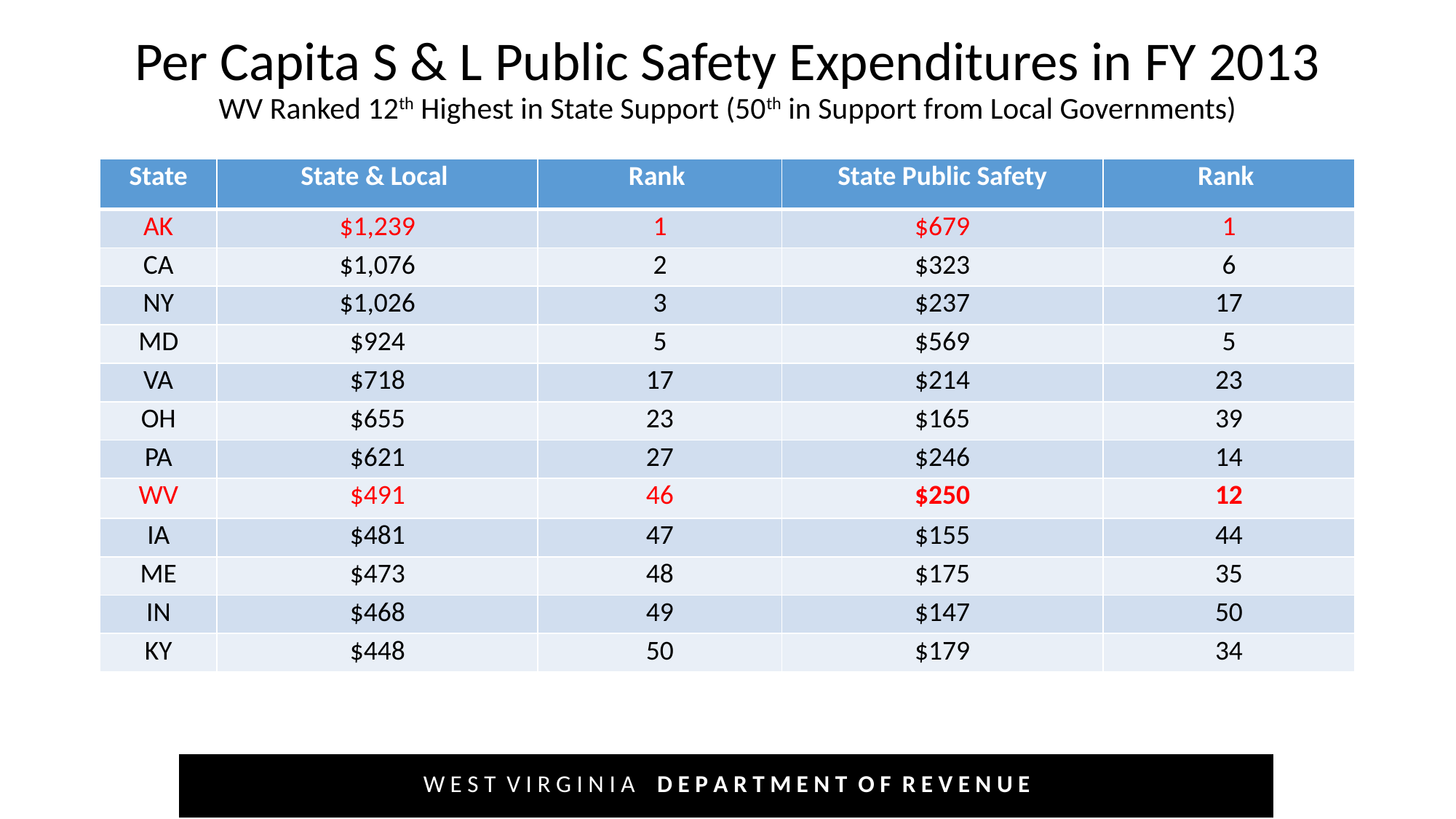

# Per Capita S & L Public Safety Expenditures in FY 2013 WV Ranked 12th Highest in State Support (50th in Support from Local Governments)
| State | State & Local | Rank | State Public Safety | Rank |
| --- | --- | --- | --- | --- |
| AK | $1,239 | 1 | $679 | 1 |
| CA | $1,076 | 2 | $323 | 6 |
| NY | $1,026 | 3 | $237 | 17 |
| MD | $924 | 5 | $569 | 5 |
| VA | $718 | 17 | $214 | 23 |
| OH | $655 | 23 | $165 | 39 |
| PA | $621 | 27 | $246 | 14 |
| WV | $491 | 46 | $250 | 12 |
| IA | $481 | 47 | $155 | 44 |
| ME | $473 | 48 | $175 | 35 |
| IN | $468 | 49 | $147 | 50 |
| KY | $448 | 50 | $179 | 34 |

W E S T  V I R G I N I A    D E P A R T M E N T  O F  R E V E N U E